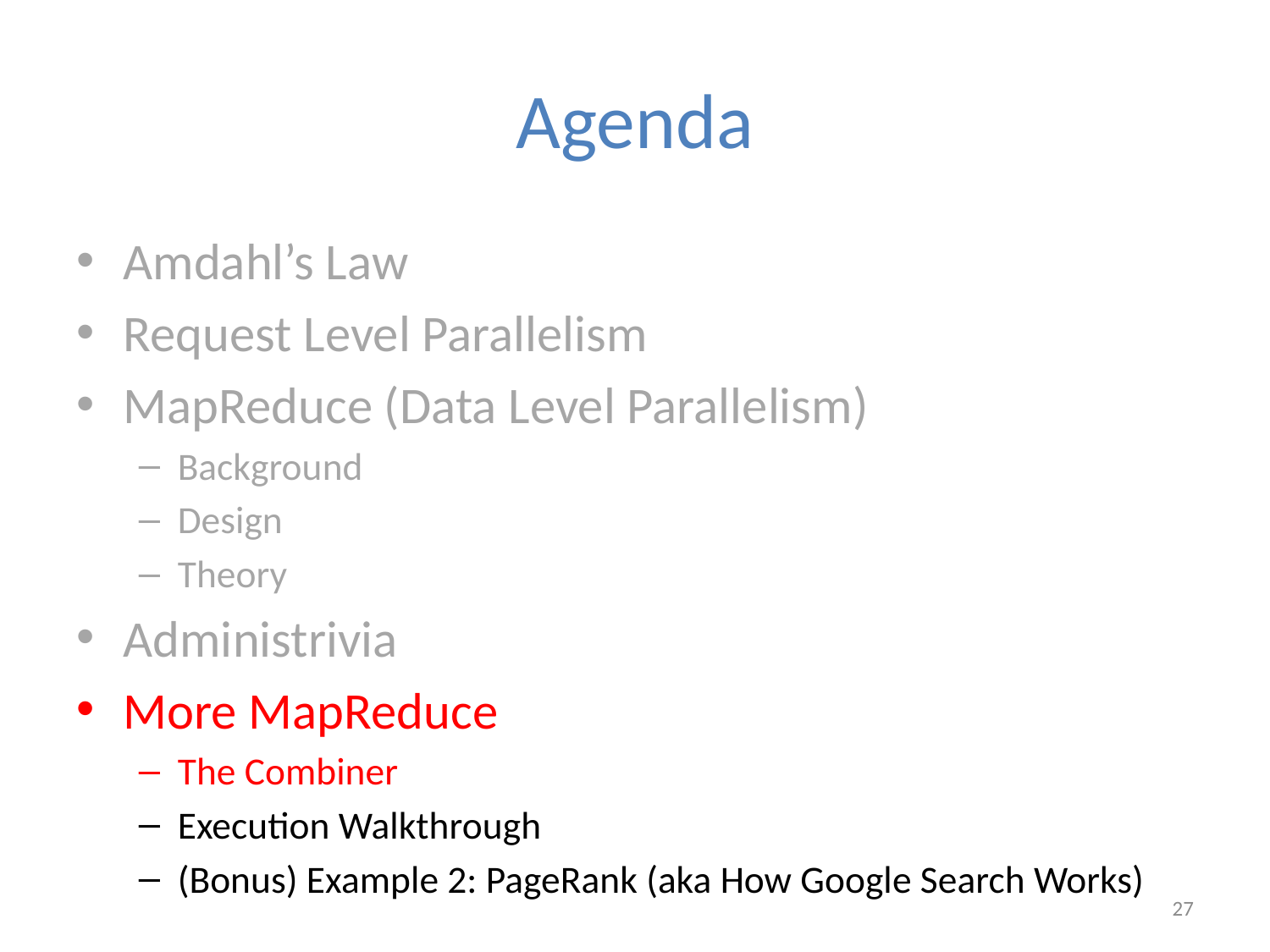

# Agenda
Amdahl’s Law
Request Level Parallelism
MapReduce (Data Level Parallelism)
Background
Design
Theory
Administrivia
More MapReduce
The Combiner
Execution Walkthrough
(Bonus) Example 2: PageRank (aka How Google Search Works)
27